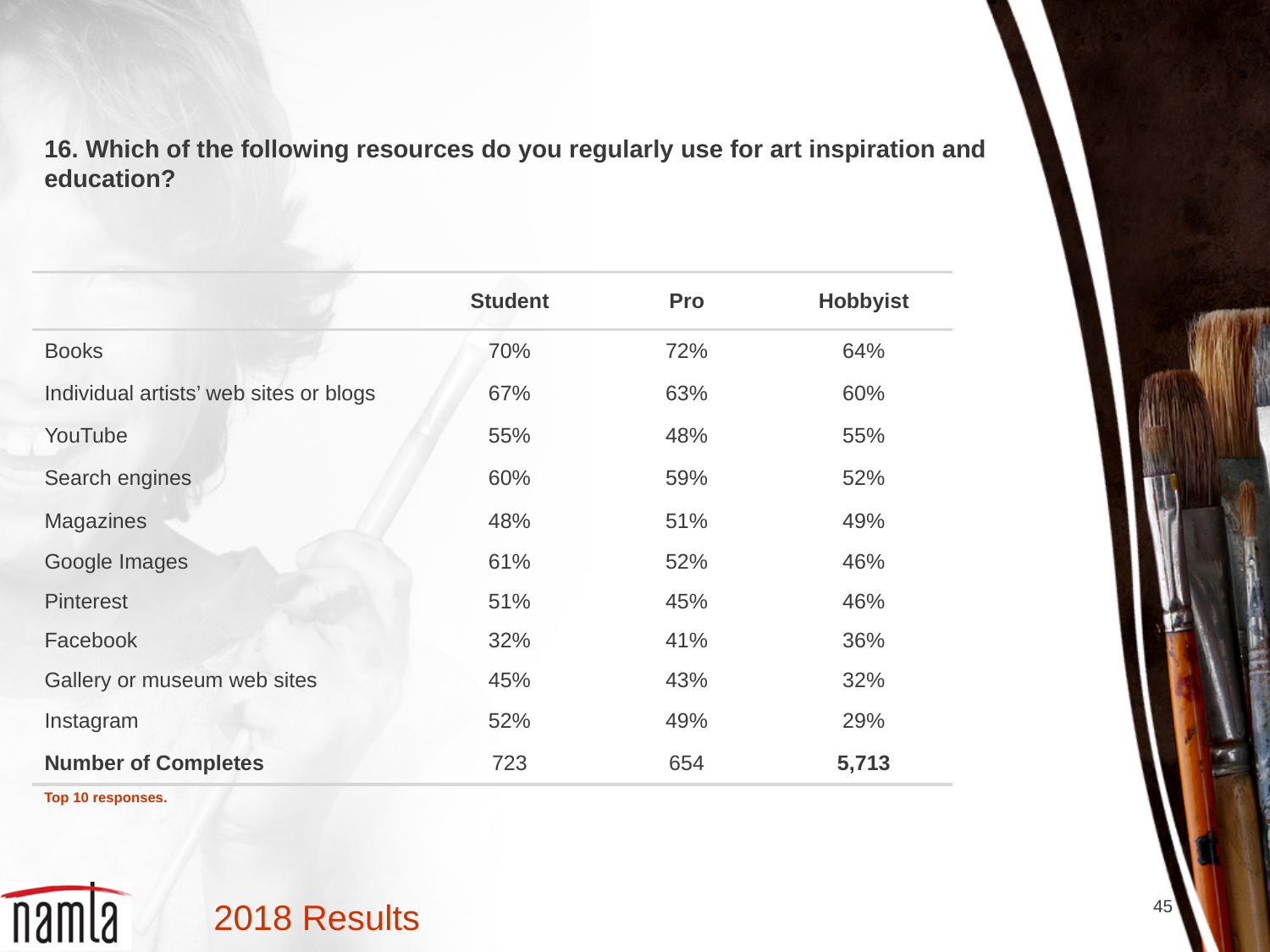

16. Which of the following resources do you regularly use for art inspiration and education?
|  | Student | Pro | Hobbyist |
| --- | --- | --- | --- |
| Books | 70% | 72% | 64% |
| Individual artists’ web sites or blogs | 67% | 63% | 60% |
| YouTube | 55% | 48% | 55% |
| Search engines | 60% | 59% | 52% |
| Magazines | 48% | 51% | 49% |
| Google Images | 61% | 52% | 46% |
| Pinterest | 51% | 45% | 46% |
| Facebook | 32% | 41% | 36% |
| Gallery or museum web sites | 45% | 43% | 32% |
| Instagram | 52% | 49% | 29% |
| Number of Completes | 723 | 654 | 5,713 |
Top 10 responses.
45
2018 Results